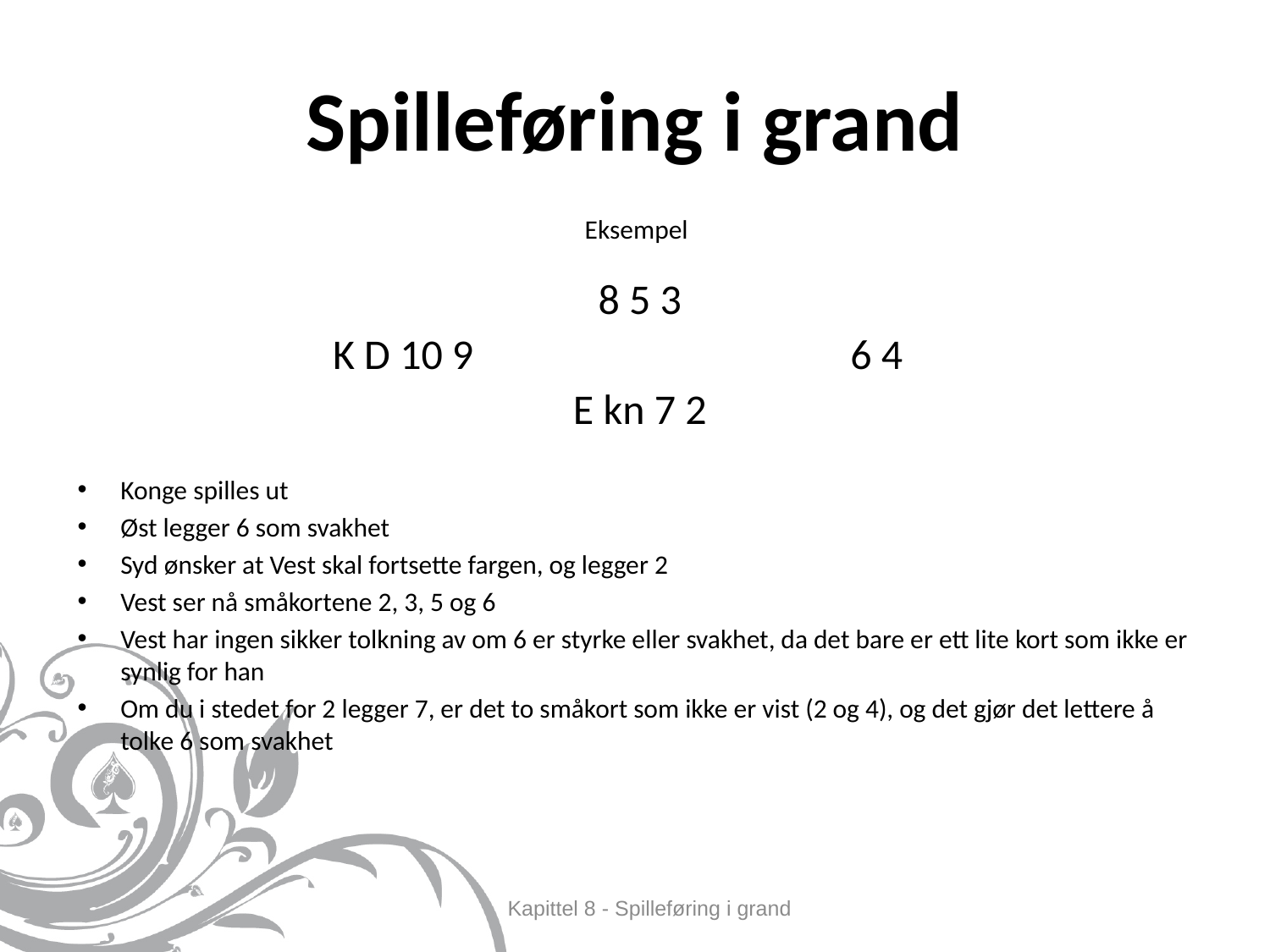

# Spilleføring i grand
Eksempel

Konge spilles ut
Øst legger 6 som svakhet
Syd ønsker at Vest skal fortsette fargen, og legger 2
Vest ser nå småkortene 2, 3, 5 og 6
Vest har ingen sikker tolkning av om 6 er styrke eller svakhet, da det bare er ett lite kort som ikke er synlig for han
Om du i stedet for 2 legger 7, er det to småkort som ikke er vist (2 og 4), og det gjør det lettere å tolke 6 som svakhet

|  | 8 5 3 |  |
| --- | --- | --- |
| K D 10 9 |  | 6 4 |
|  | E kn 7 2 |  |
Kapittel 8 - Spilleføring i grand